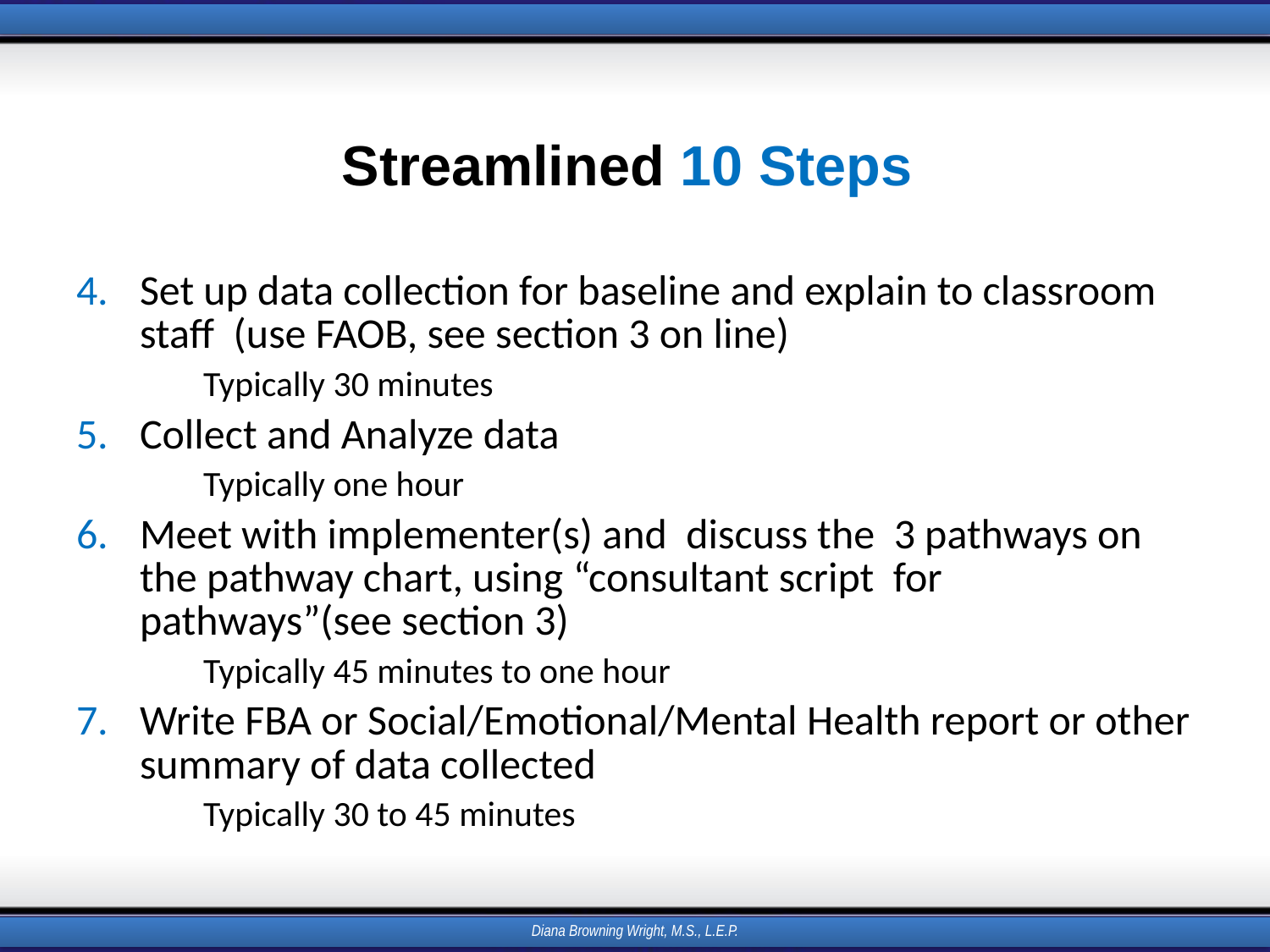

# Streamlined 10 Steps
Set up data collection for baseline and explain to classroom staff  (use FAOB, see section 3 on line)
	Typically 30 minutes
Collect and Analyze data
	Typically one hour
Meet with implementer(s) and  discuss the  3 pathways on the pathway chart, using “consultant script  for pathways”(see section 3)
	Typically 45 minutes to one hour
Write FBA or Social/Emotional/Mental Health report or other summary of data collected
	Typically 30 to 45 minutes
Diana Browning Wright, M.S., L.E.P.